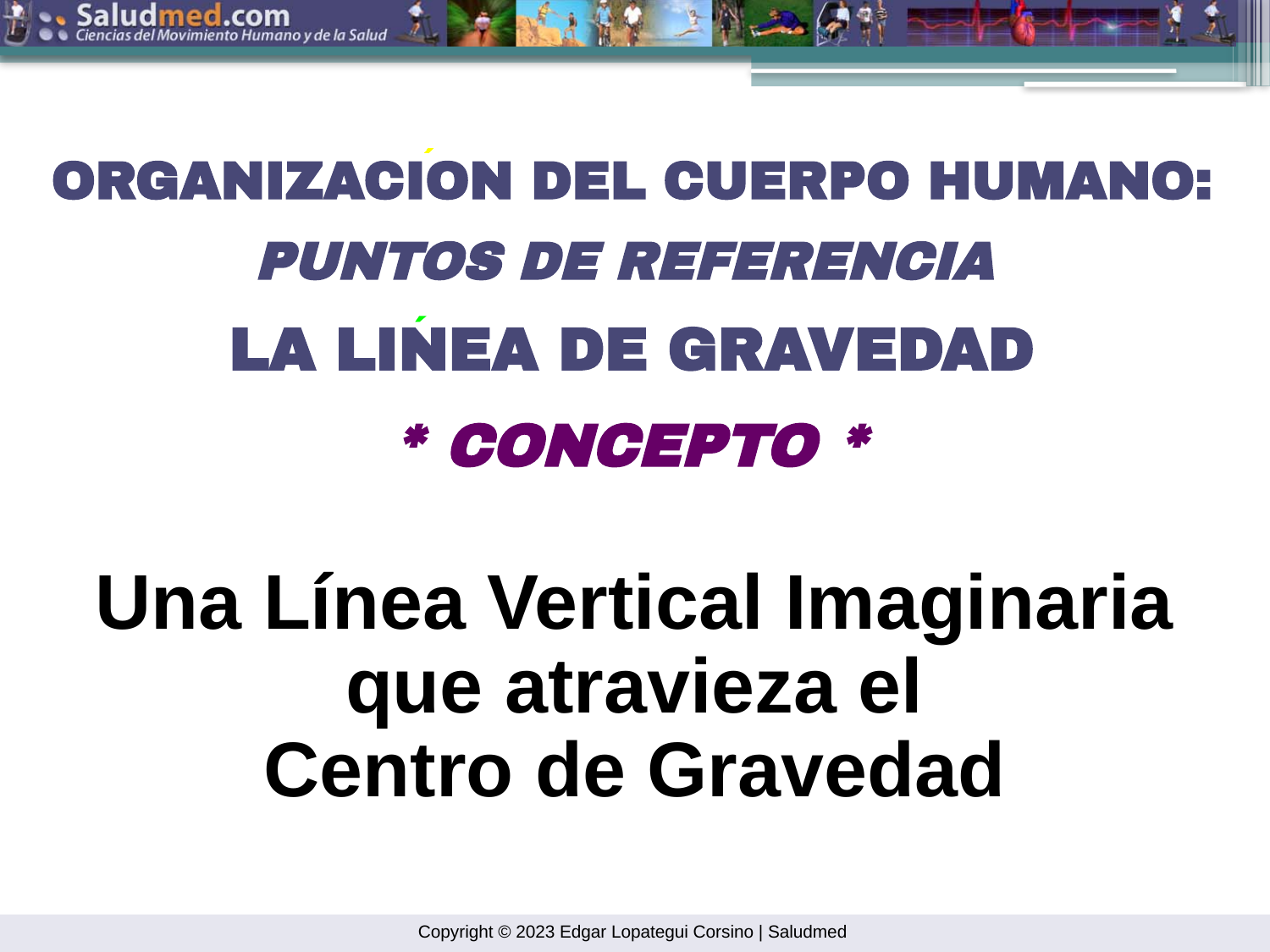

ORGANIZACION DEL CUERPO HUMANO:

PUNTOS DE REFERENCIA
LA LINEA DE GRAVEDAD

* CONCEPTO *
Una Línea Vertical Imaginaria
que atravieza el
Centro de Gravedad